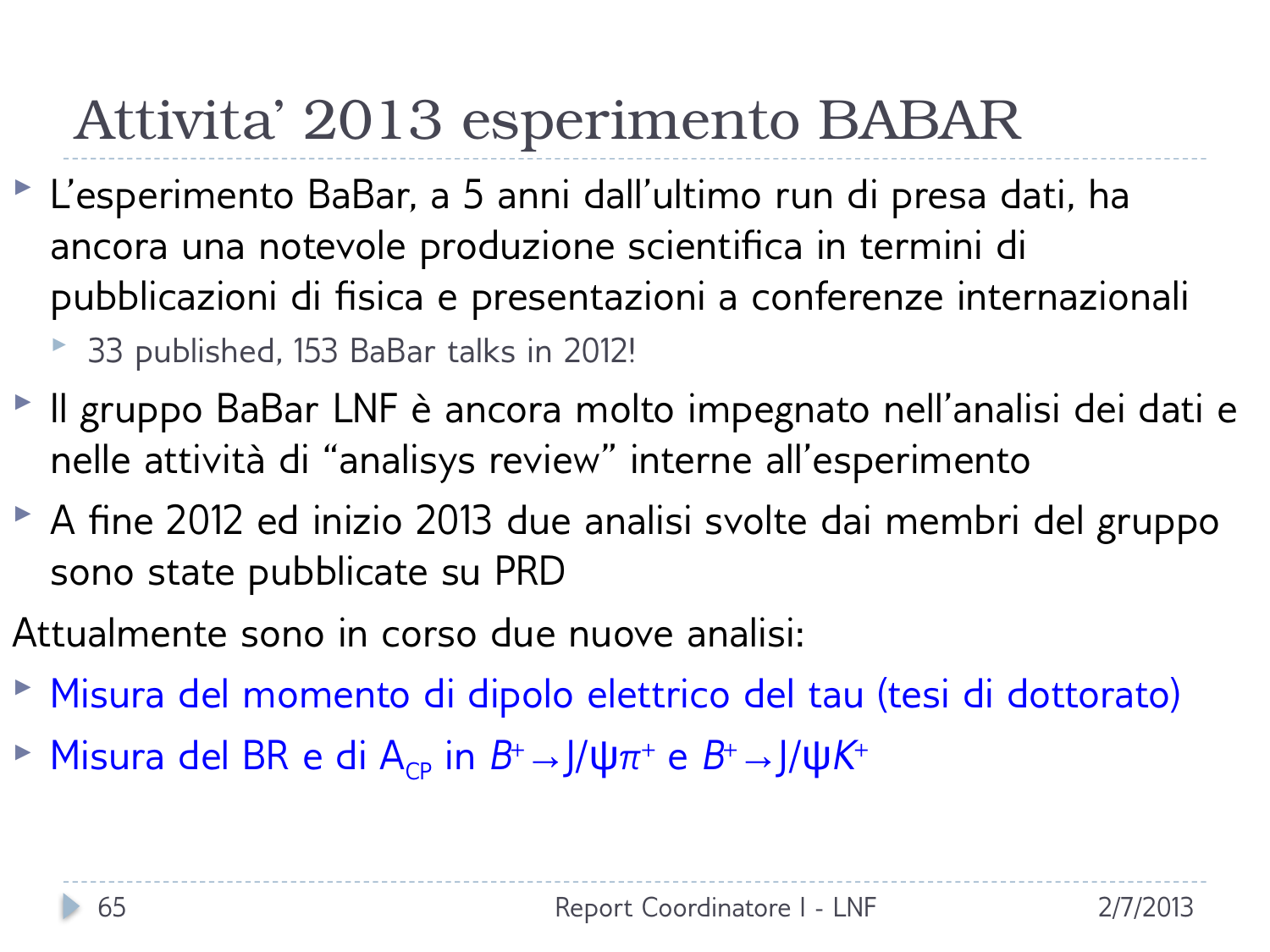

# Attivita’ 2013 esperimento BABAR
L’esperimento BaBar, a 5 anni dall’ultimo run di presa dati, ha ancora una notevole produzione scientifica in termini di pubblicazioni di fisica e presentazioni a conferenze internazionali
33 published, 153 BaBar talks in 2012!
Il gruppo BaBar LNF è ancora molto impegnato nell’analisi dei dati e nelle attività di “analisys review” interne all’esperimento
A fine 2012 ed inizio 2013 due analisi svolte dai membri del gruppo sono state pubblicate su PRD
Attualmente sono in corso due nuove analisi:
Misura del momento di dipolo elettrico del tau (tesi di dottorato)
Misura del BR e di ACP in B+→J/ψπ+ e B+→J/ψK+
65
Report Coordinatore I - LNF
2/7/2013